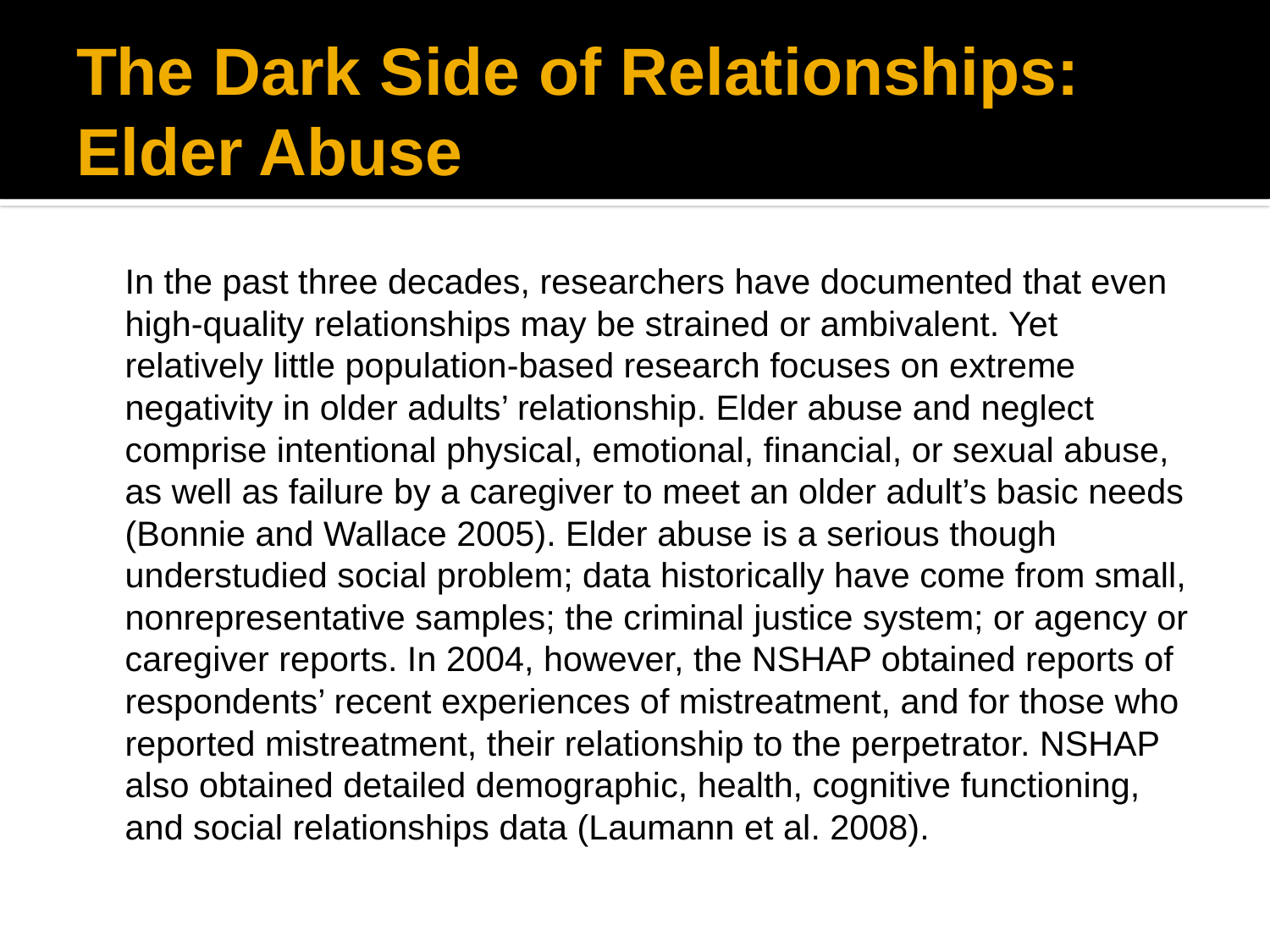

# The Dark Side of Relationships: Elder Abuse
	In the past three decades, researchers have documented that even high-quality relationships may be strained or ambivalent. Yet relatively little population-based research focuses on extreme negativity in older adults’ relationship. Elder abuse and neglect comprise intentional physical, emotional, financial, or sexual abuse, as well as failure by a caregiver to meet an older adult’s basic needs  (Bonnie and Wallace 2005). Elder abuse is a serious though understudied social problem; data historically have come from small, nonrepresentative samples; the criminal justice system; or agency or caregiver reports. In 2004, however, the NSHAP obtained reports of respondents’ recent experiences of mistreatment, and for those who reported mistreatment, their relationship to the perpetrator. NSHAP also obtained detailed demographic, health, cognitive functioning, and social relationships data (Laumann et al. 2008).